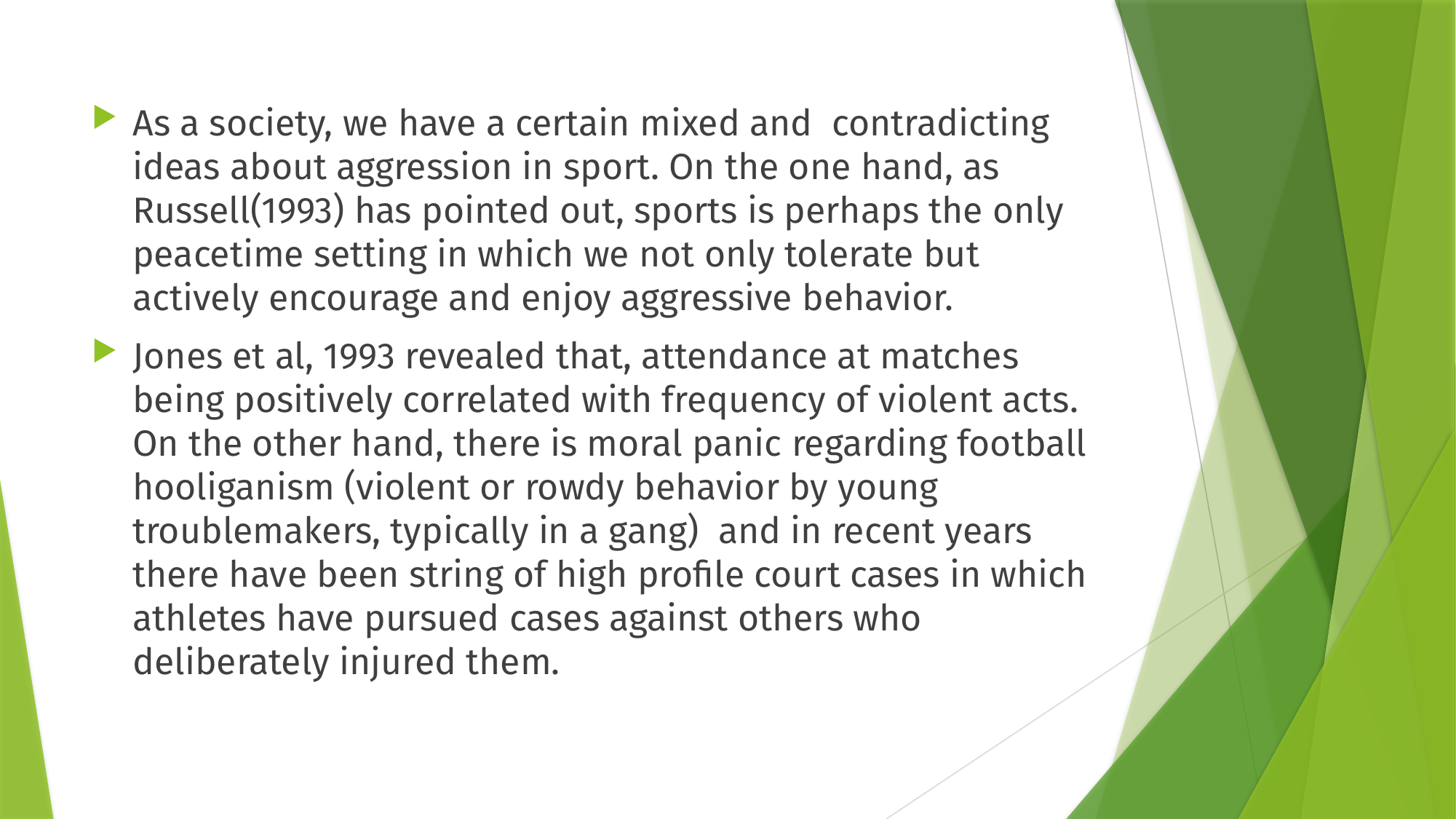

As a society, we have a certain mixed and  contradicting ideas about aggression in sport. On the one hand, as Russell(1993) has pointed out, sports is perhaps the only peacetime setting in which we not only tolerate but actively encourage and enjoy aggressive behavior.
Jones et al, 1993 revealed that, attendance at matches being positively correlated with frequency of violent acts. On the other hand, there is moral panic regarding football hooliganism (violent or rowdy behavior by young troublemakers, typically in a gang)  and in recent years there have been string of high profile court cases in which athletes have pursued cases against others who deliberately injured them.